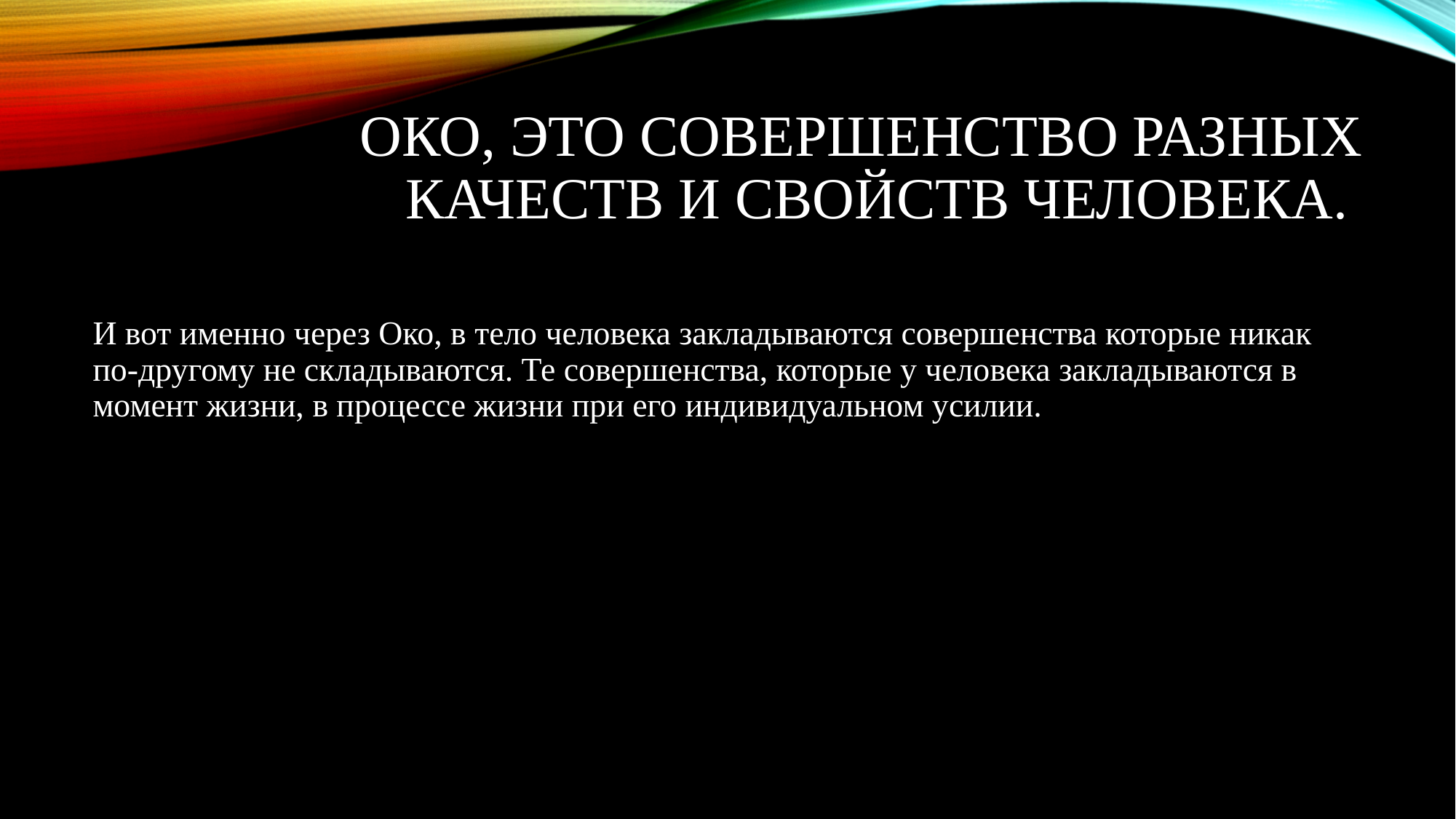

# Око, это совершенство разных качеств и свойств человека.
И вот именно через Око, в тело человека закладываются совершенства которые никак по-другому не складываются. Те совершенства, которые у человека закладываются в момент жизни, в процессе жизни при его индивидуальном усилии.